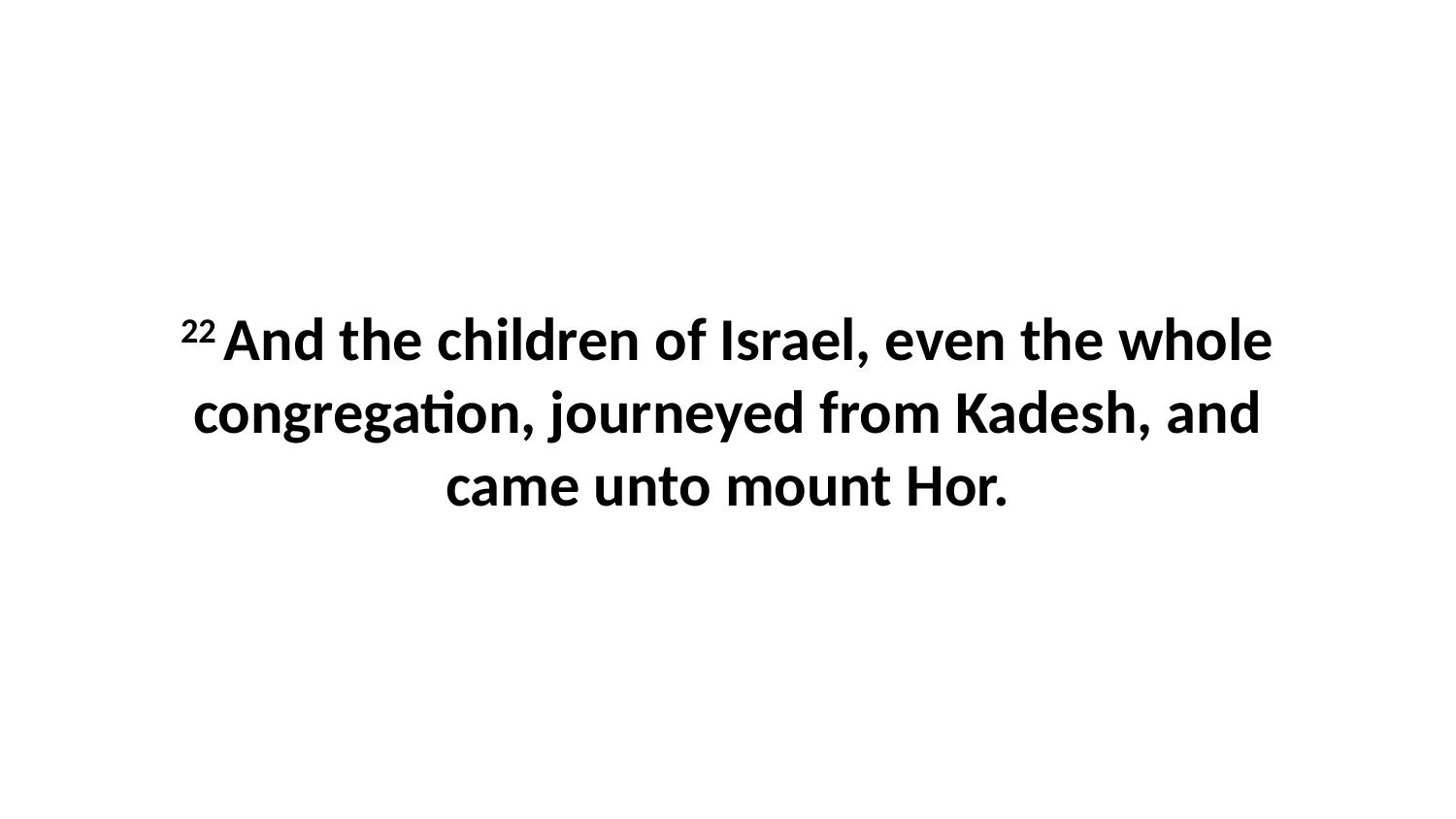

22 And the children of Israel, even the whole congregation, journeyed from Kadesh, and came unto mount Hor.